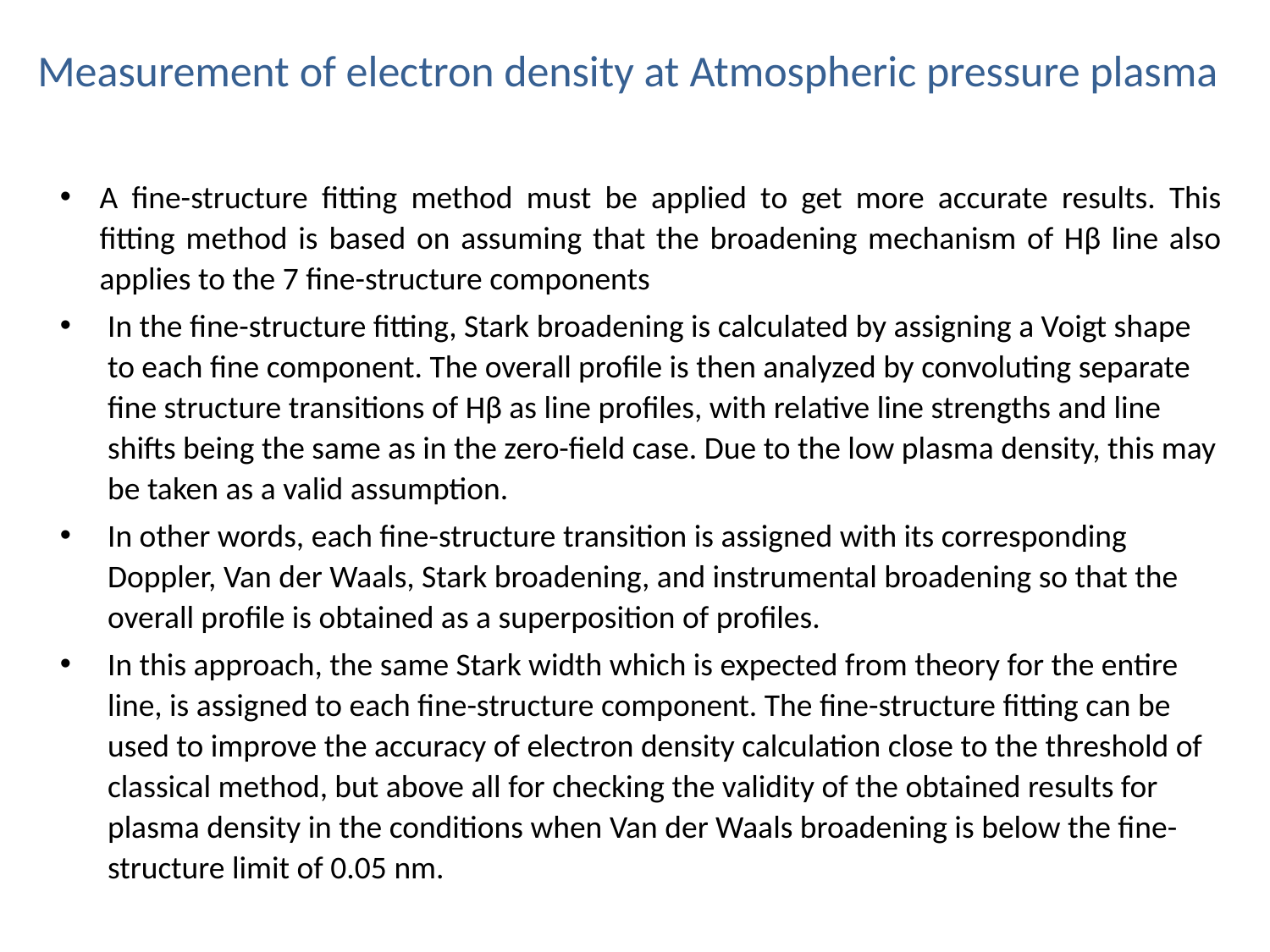

Measurement of electron density at Atmospheric pressure plasma

A fine-structure fitting method must be applied to get more accurate results. This fitting method is based on assuming that the broadening mechanism of Hβ line also applies to the 7 fine-structure components
In the fine-structure fitting, Stark broadening is calculated by assigning a Voigt shape to each fine component. The overall profile is then analyzed by convoluting separate fine structure transitions of Hβ as line profiles, with relative line strengths and line shifts being the same as in the zero-field case. Due to the low plasma density, this may be taken as a valid assumption.
In other words, each fine-structure transition is assigned with its corresponding Doppler, Van der Waals, Stark broadening, and instrumental broadening so that the overall profile is obtained as a superposition of profiles.
In this approach, the same Stark width which is expected from theory for the entire line, is assigned to each fine-structure component. The fine-structure fitting can be used to improve the accuracy of electron density calculation close to the threshold of classical method, but above all for checking the validity of the obtained results for plasma density in the conditions when Van der Waals broadening is below the fine-structure limit of 0.05 nm.